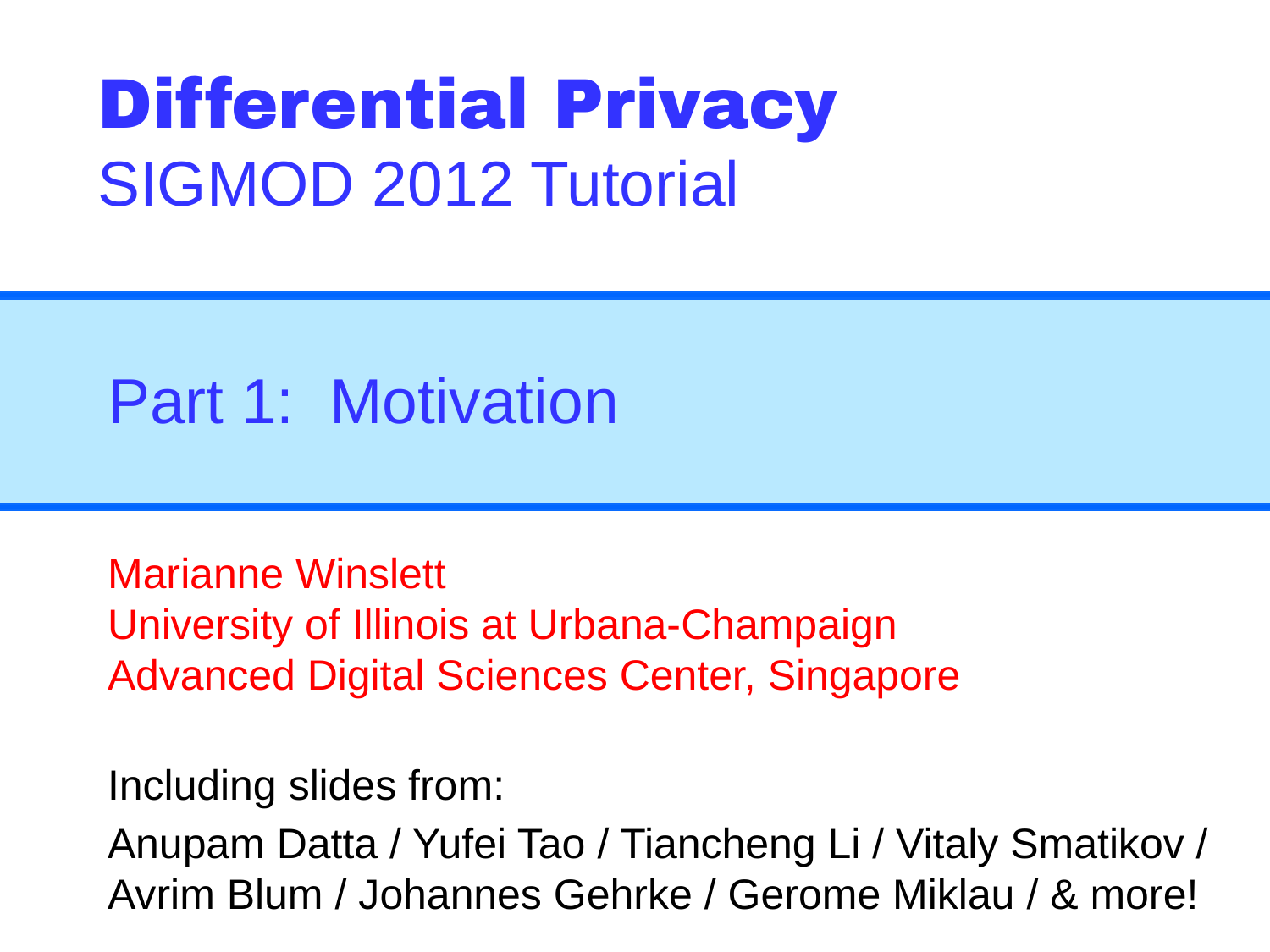

# Differential Privacy SIGMOD 2012 Tutorial
Part 1:  Motivation
Marianne Winslett
University of Illinois at Urbana-Champaign
Advanced Digital Sciences Center, Singapore

Including slides from:
Anupam Datta / Yufei Tao / Tiancheng Li / Vitaly Smatikov / Avrim Blum / Johannes Gehrke / Gerome Miklau / & more!